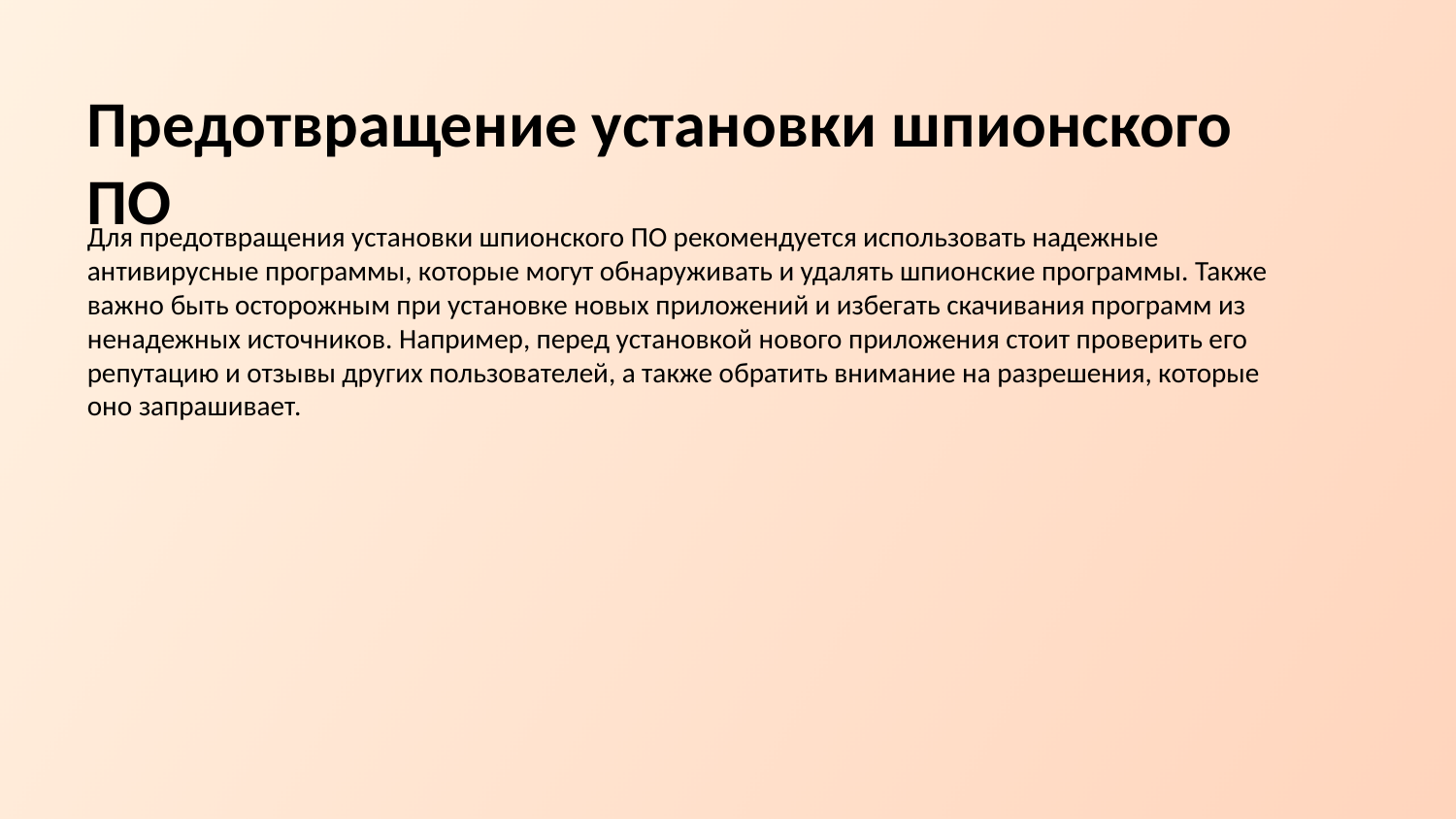

Предотвращение установки шпионского ПО
Для предотвращения установки шпионского ПО рекомендуется использовать надежные антивирусные программы, которые могут обнаруживать и удалять шпионские программы. Также важно быть осторожным при установке новых приложений и избегать скачивания программ из ненадежных источников. Например, перед установкой нового приложения стоит проверить его репутацию и отзывы других пользователей, а также обратить внимание на разрешения, которые оно запрашивает.